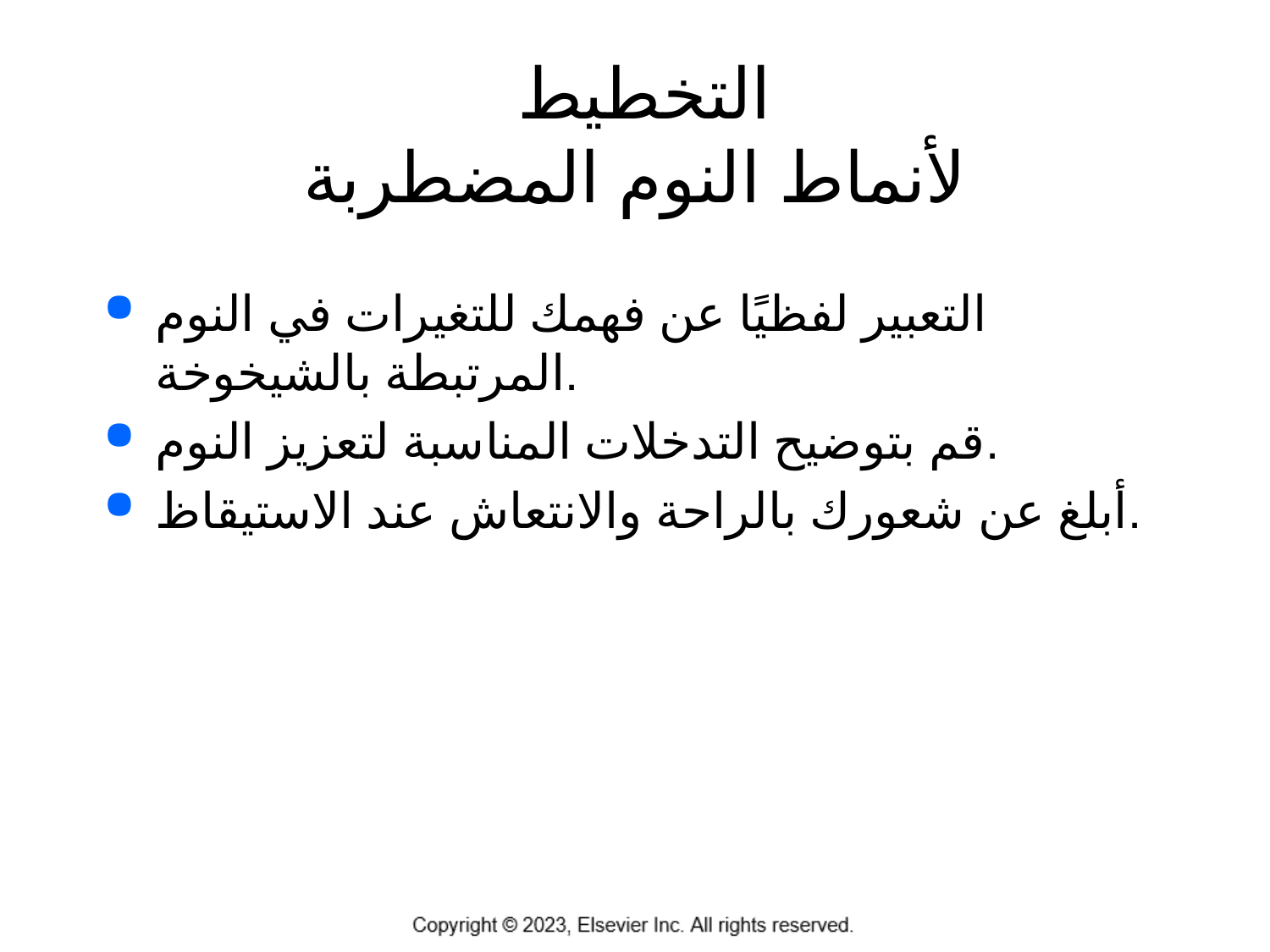

# التخطيط لأنماط النوم المضطربة
التعبير لفظيًا عن فهمك للتغيرات في النوم المرتبطة بالشيخوخة.
قم بتوضيح التدخلات المناسبة لتعزيز النوم.
أبلغ عن شعورك بالراحة والانتعاش عند الاستيقاظ.